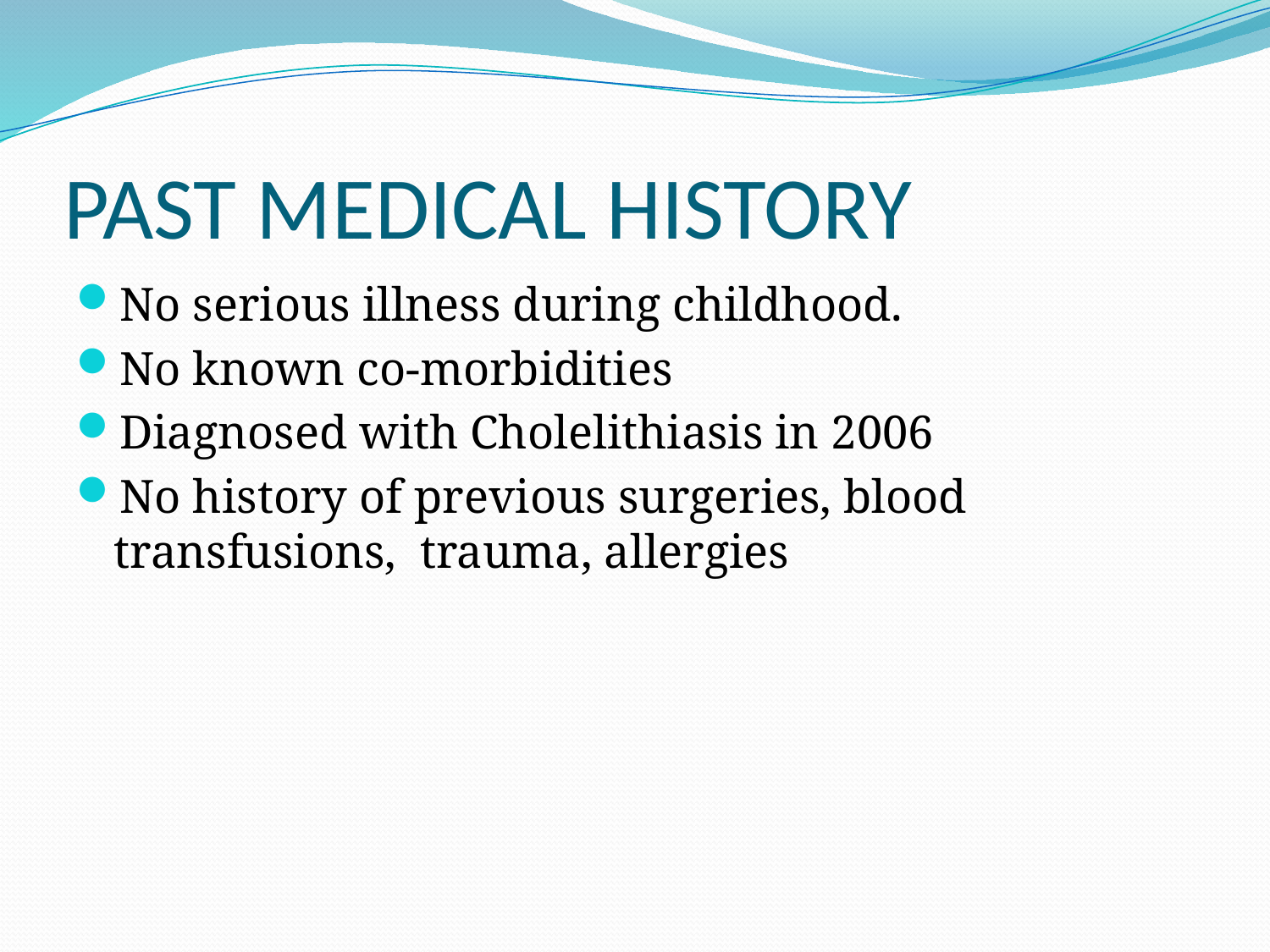

# PAST MEDICAL HISTORY
No serious illness during childhood.
No known co-morbidities
Diagnosed with Cholelithiasis in 2006
No history of previous surgeries, blood transfusions,  trauma, allergies